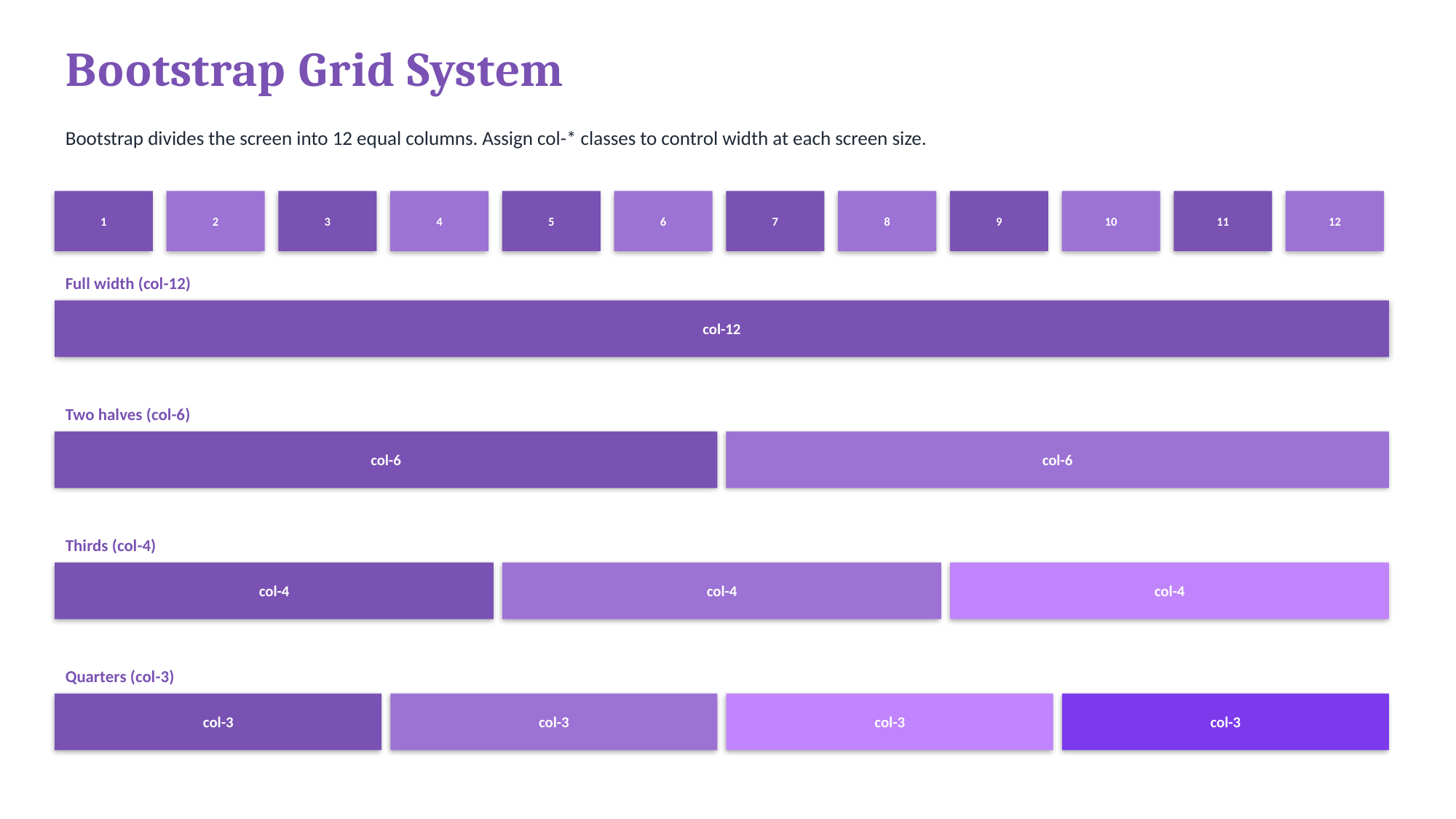

Bootstrap Grid System
Bootstrap divides the screen into 12 equal columns. Assign col-* classes to control width at each screen size.
1
2
3
4
5
6
7
8
9
10
11
12
Full width (col-12)
col-12
Two halves (col-6)
col-6
col-6
Thirds (col-4)
col-4
col-4
col-4
Quarters (col-3)
col-3
col-3
col-3
col-3